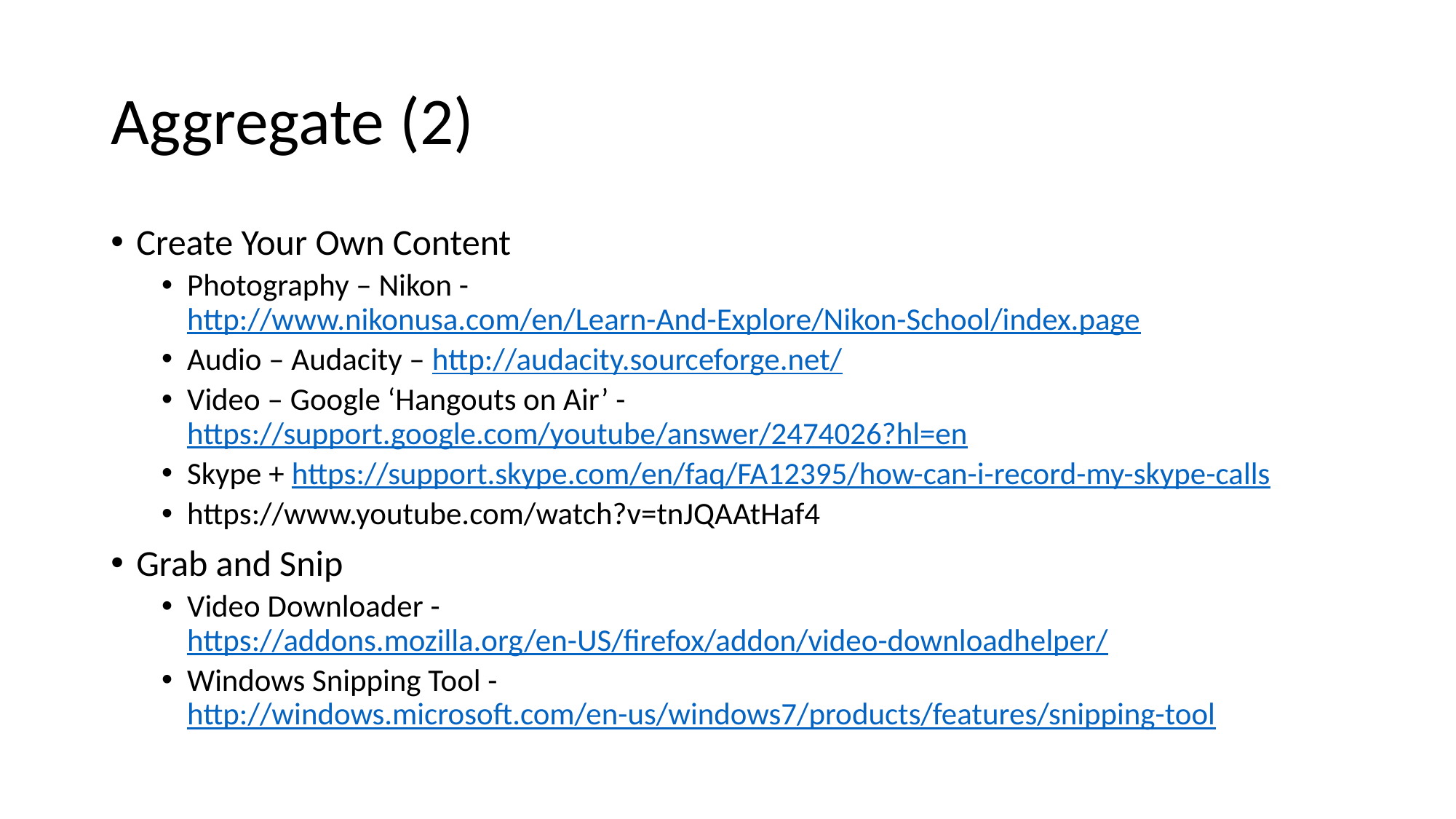

# Aggregate (2)
Create Your Own Content
Photography – Nikon - http://www.nikonusa.com/en/Learn-And-Explore/Nikon-School/index.page
Audio – Audacity – http://audacity.sourceforge.net/
Video – Google ‘Hangouts on Air’ - https://support.google.com/youtube/answer/2474026?hl=en
Skype + https://support.skype.com/en/faq/FA12395/how-can-i-record-my-skype-calls
https://www.youtube.com/watch?v=tnJQAAtHaf4
Grab and Snip
Video Downloader - https://addons.mozilla.org/en-US/firefox/addon/video-downloadhelper/
Windows Snipping Tool - http://windows.microsoft.com/en-us/windows7/products/features/snipping-tool